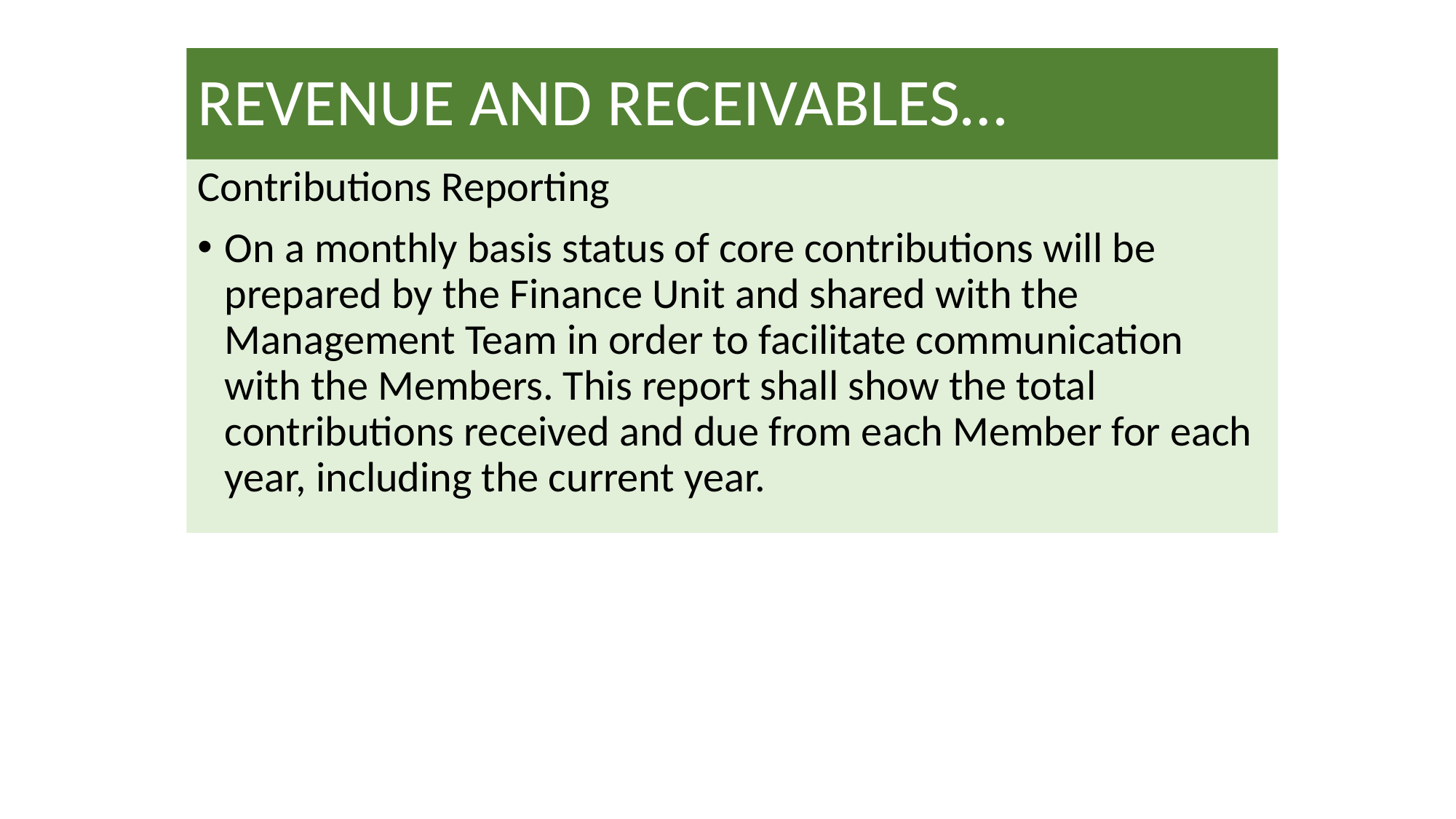

# REVENUE AND RECEIVABLES…
Contributions Reporting
On a monthly basis status of core contributions will be prepared by the Finance Unit and shared with the Management Team in order to facilitate communication with the Members. This report shall show the total contributions received and due from each Member for each year, including the current year.